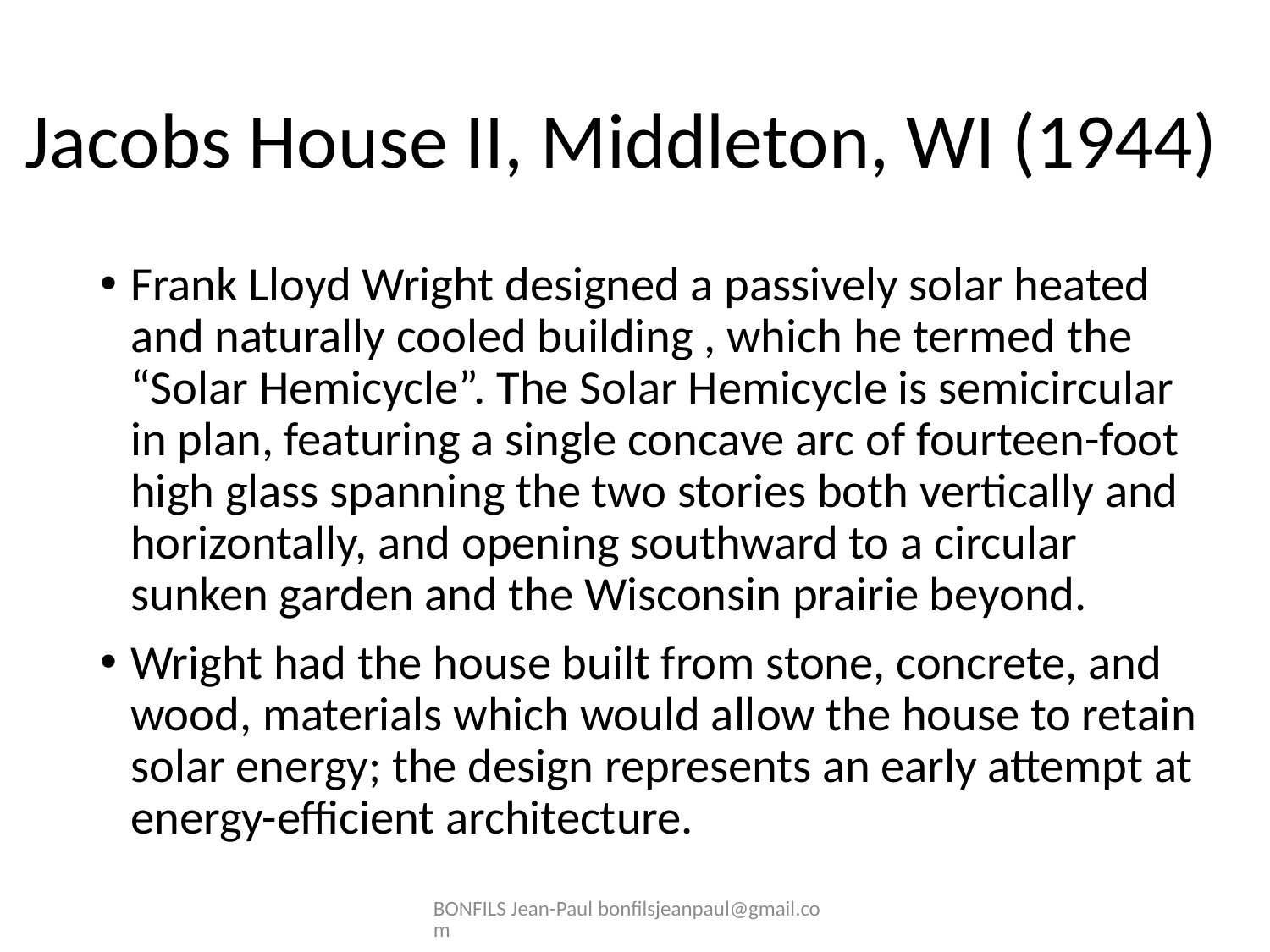

# Jacobs House II, Middleton, WI (1944)
Frank Lloyd Wright designed a passively solar heated and naturally cooled building , which he termed the “Solar Hemicycle”. The Solar Hemicycle is semicircular in plan, featuring a single concave arc of fourteen-foot high glass spanning the two stories both vertically and horizontally, and opening southward to a circular sunken garden and the Wisconsin prairie beyond.
Wright had the house built from stone, concrete, and wood, materials which would allow the house to retain solar energy; the design represents an early attempt at energy-efficient architecture.
BONFILS Jean-Paul bonfilsjeanpaul@gmail.com